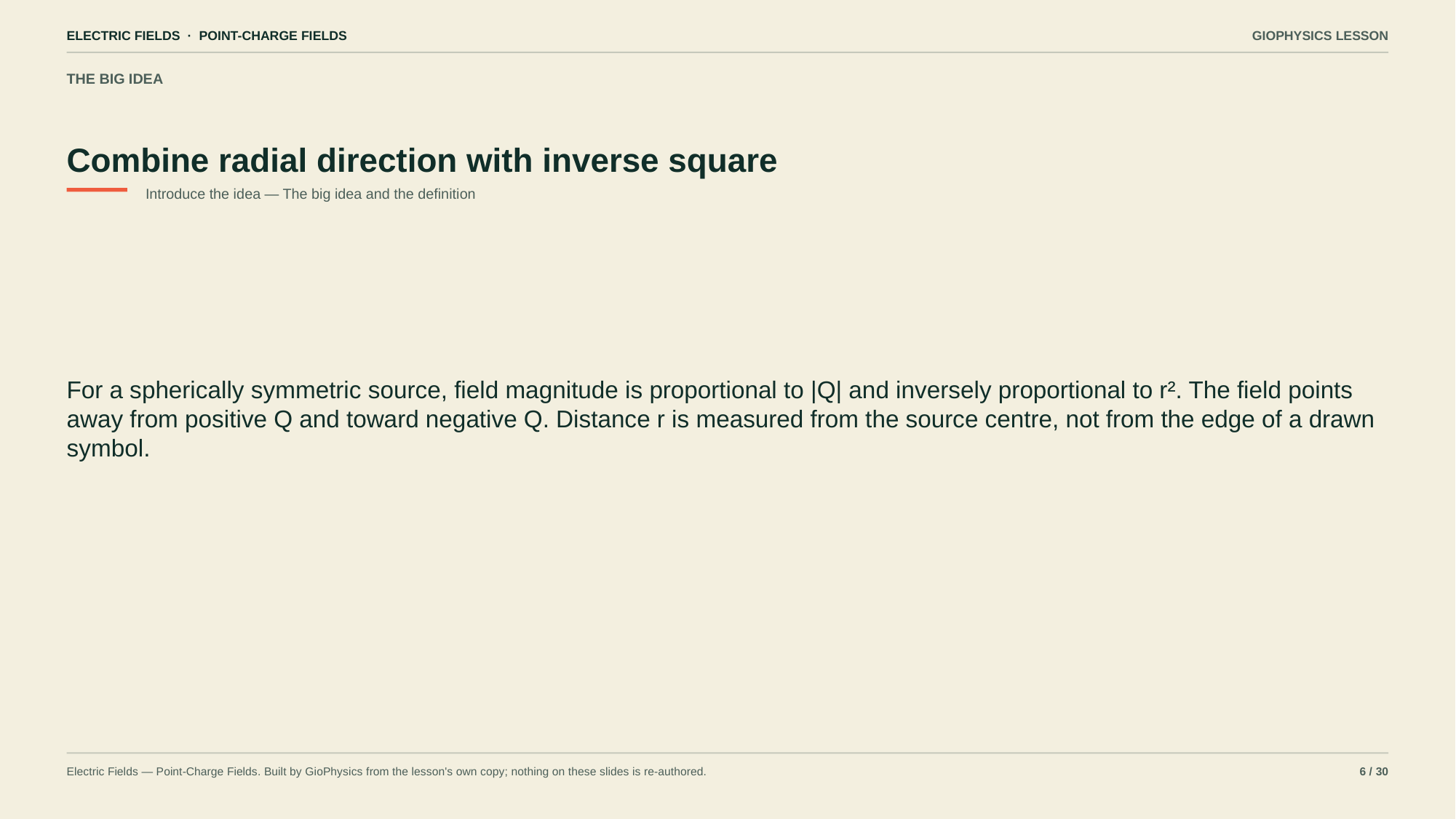

ELECTRIC FIELDS  ·  POINT-CHARGE FIELDS
GIOPHYSICS LESSON

THE BIG IDEA
Combine radial direction with inverse square
Introduce the idea — The big idea and the definition

For a spherically symmetric source, field magnitude is proportional to |Q| and inversely proportional to r². The field points away from positive Q and toward negative Q. Distance r is measured from the source centre, not from the edge of a drawn symbol.

Electric Fields — Point-Charge Fields. Built by GioPhysics from the lesson's own copy; nothing on these slides is re-authored.
6 / 30